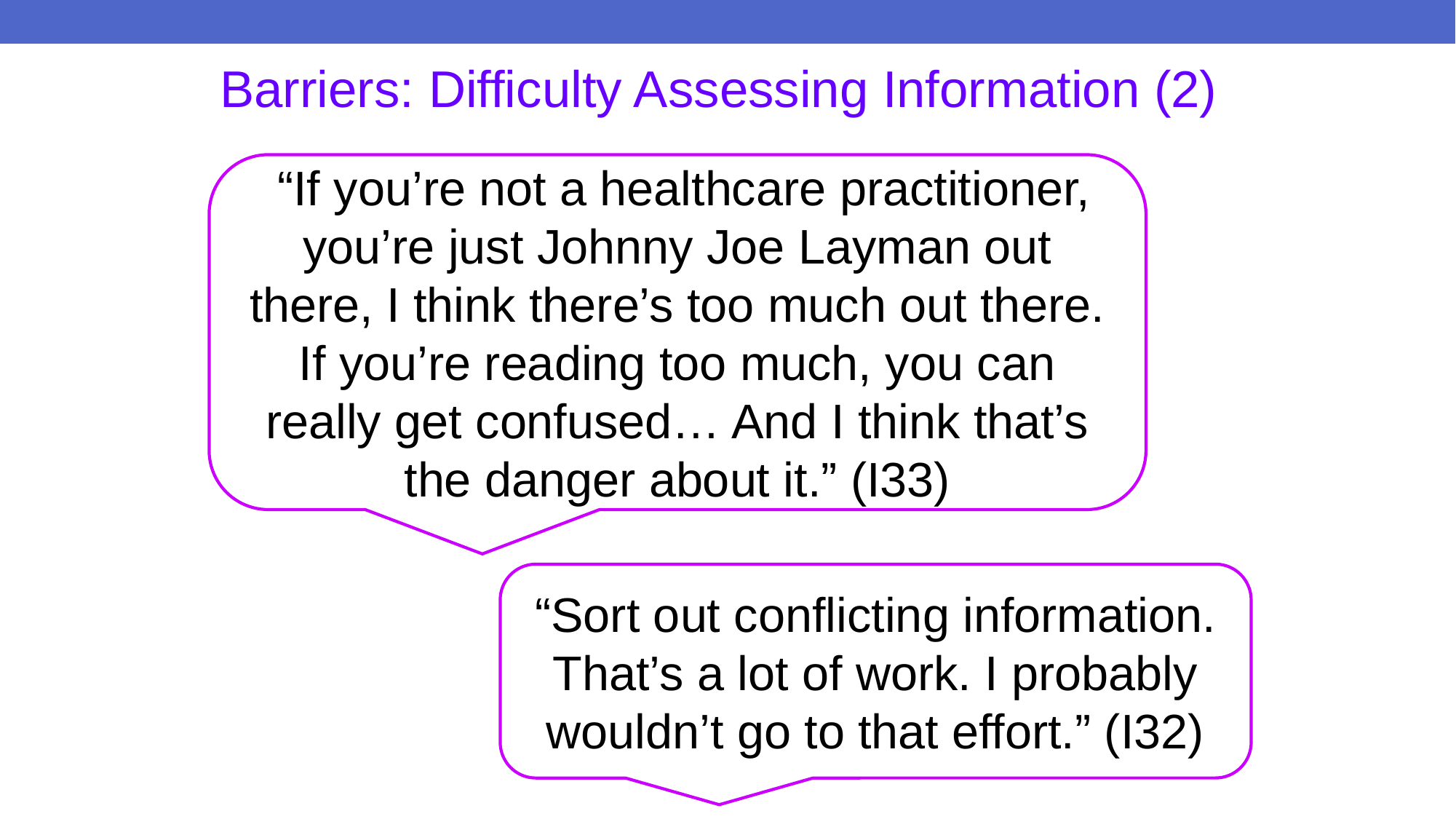

# Barriers: Difficulty Assessing Information (2)
 “If you’re not a healthcare practitioner, you’re just Johnny Joe Layman out there, I think there’s too much out there. If you’re reading too much, you can really get confused… And I think that’s the danger about it.” (I33)
“Sort out conflicting information. That’s a lot of work. I probably wouldn’t go to that effort.” (I32)